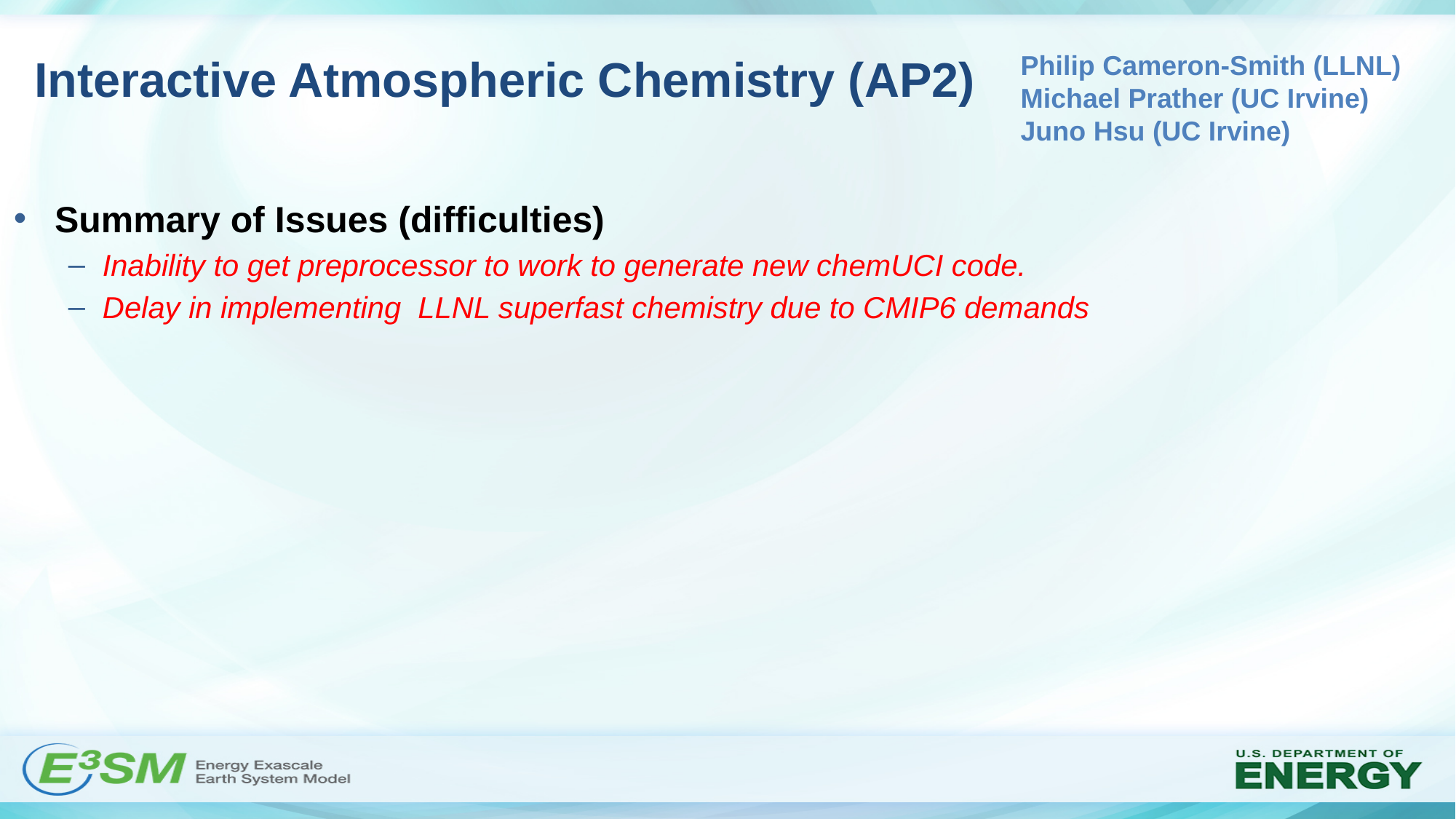

# Interactive Atmospheric Chemistry (AP2)
Philip Cameron-Smith (LLNL)
Michael Prather (UC Irvine)
Juno Hsu (UC Irvine)

Summary of Issues (difficulties)
Inability to get preprocessor to work to generate new chemUCI code.
Delay in implementing  LLNL superfast chemistry due to CMIP6 demands